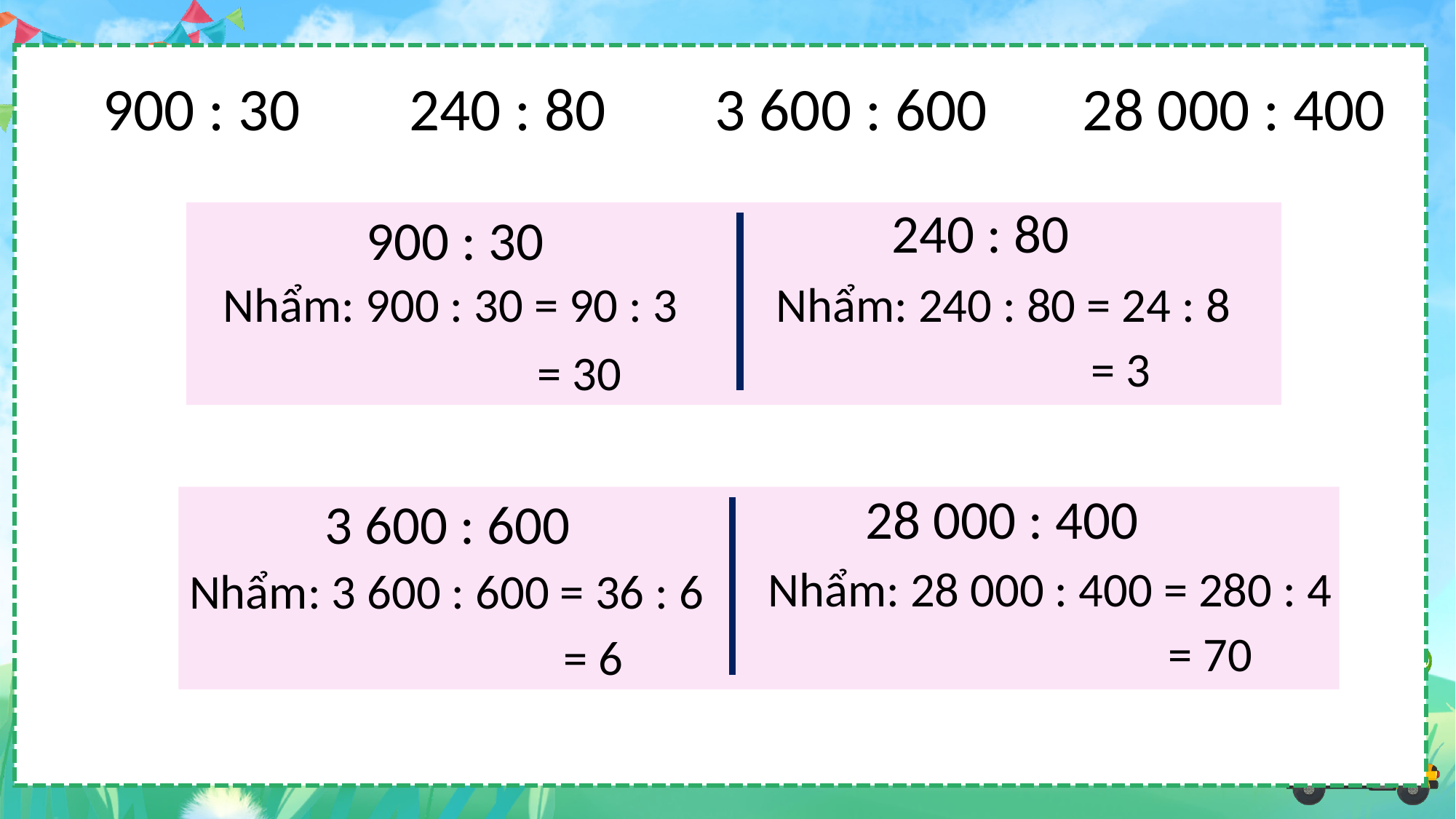

900 : 30        240 : 80        3 600 : 600       28 000 : 400
240 : 80
900 : 30

Nhẩm: 900 : 30 = 90 : 3
Nhẩm: 240 : 80 = 24 : 8
= 3
= 30
28 000 : 400
3 600 : 600

Nhẩm: 28 000 : 400 = 280 : 4
Nhẩm: 3 600 : 600 = 36 : 6
= 70
= 6